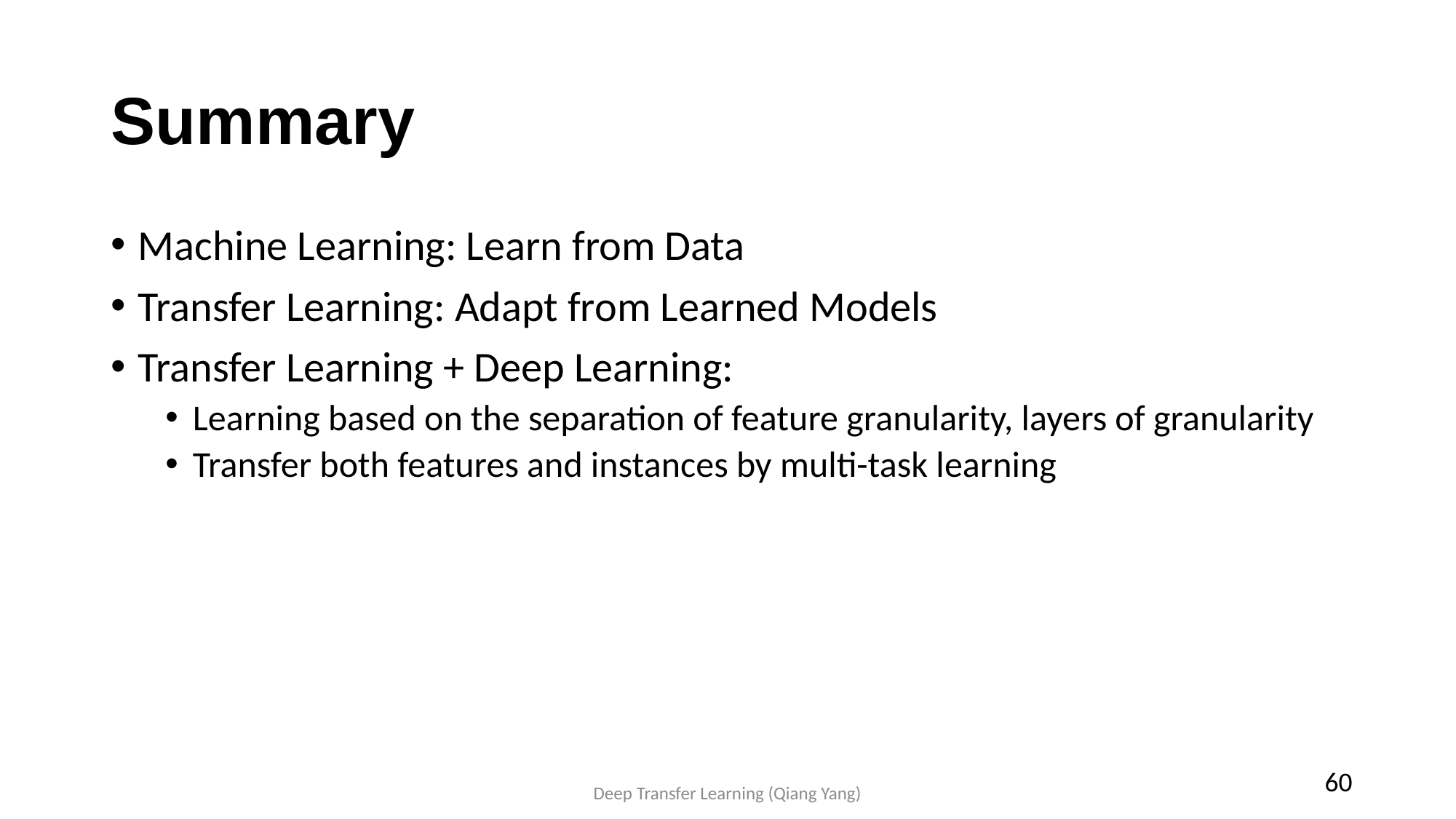

# Summary
Machine Learning: Learn from Data
Transfer Learning: Adapt from Learned Models
Transfer Learning + Deep Learning:
Learning based on the separation of feature granularity, layers of granularity
Transfer both features and instances by multi-task learning

Deep Transfer Learning (Qiang Yang)